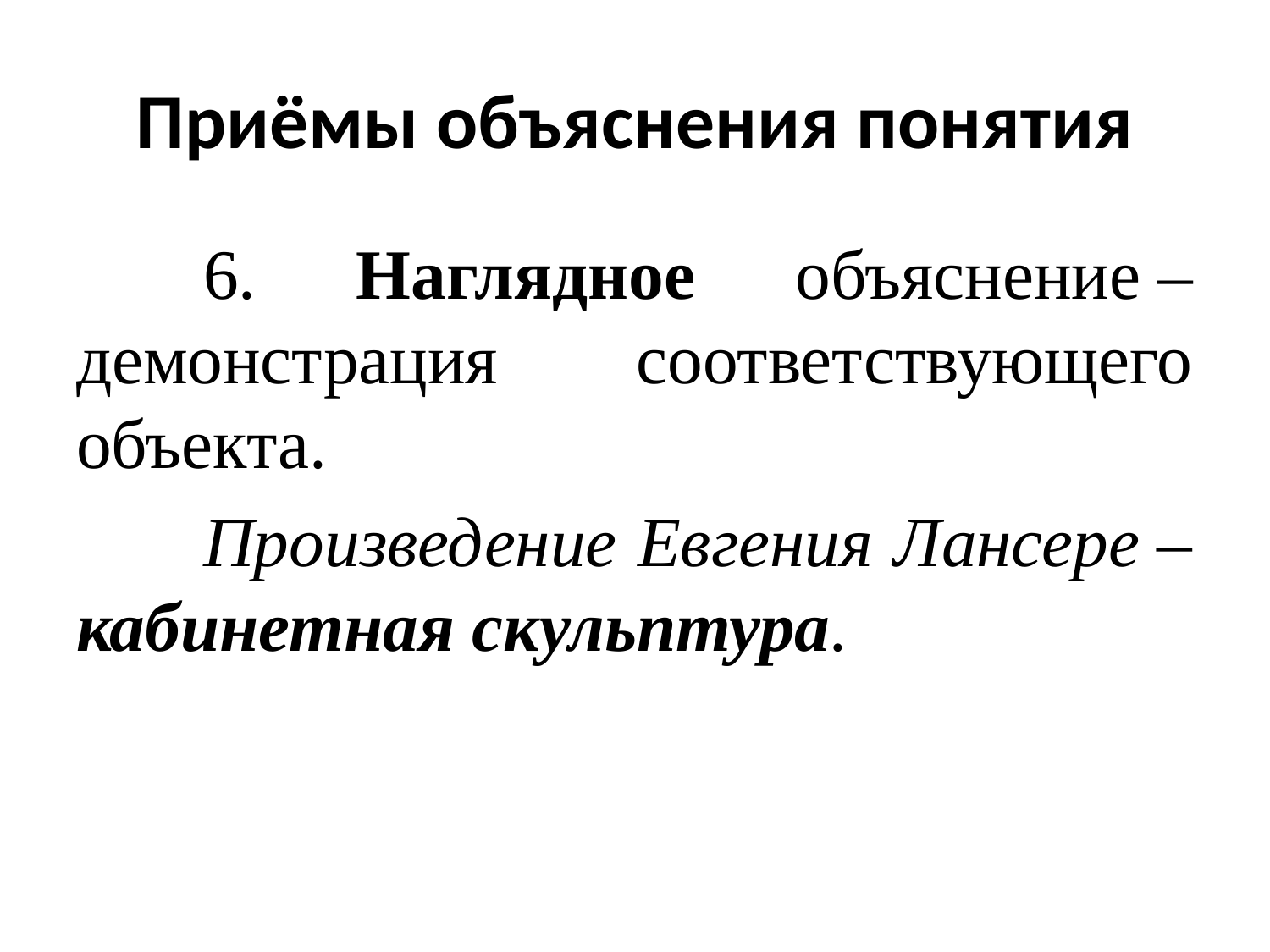

# Приёмы объяснения понятия
	6. Наглядное объяснение – демонстрация соответствующего объекта.
	Произведение Евгения Лансере – кабинетная скульптура.